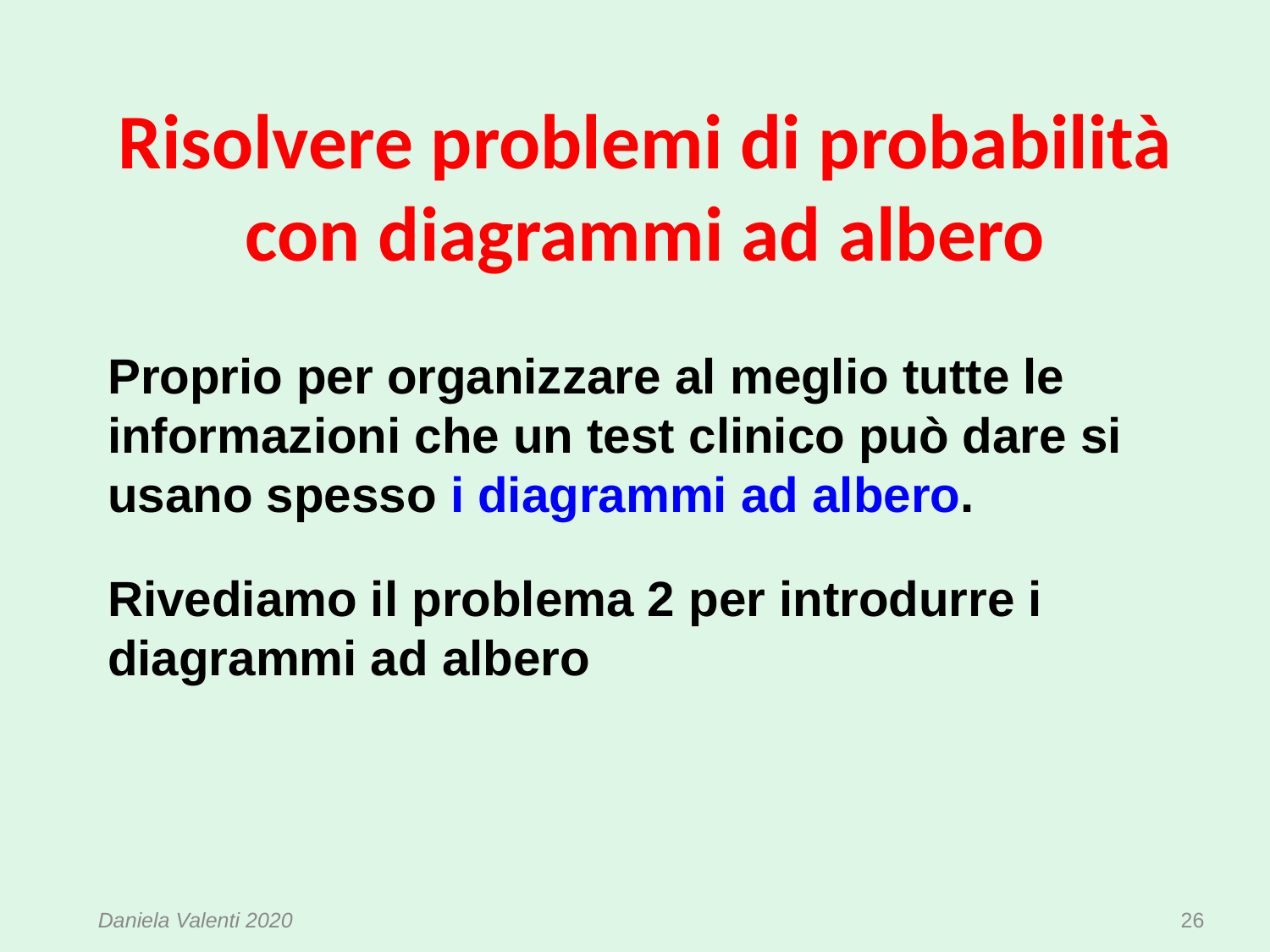

Risolvere problemi di probabilità con diagrammi ad albero

Proprio per organizzare al meglio tutte le informazioni che un test clinico può dare si usano spesso i diagrammi ad albero.
Rivediamo il problema 2 per introdurre i diagrammi ad albero
Daniela Valenti 2020
26